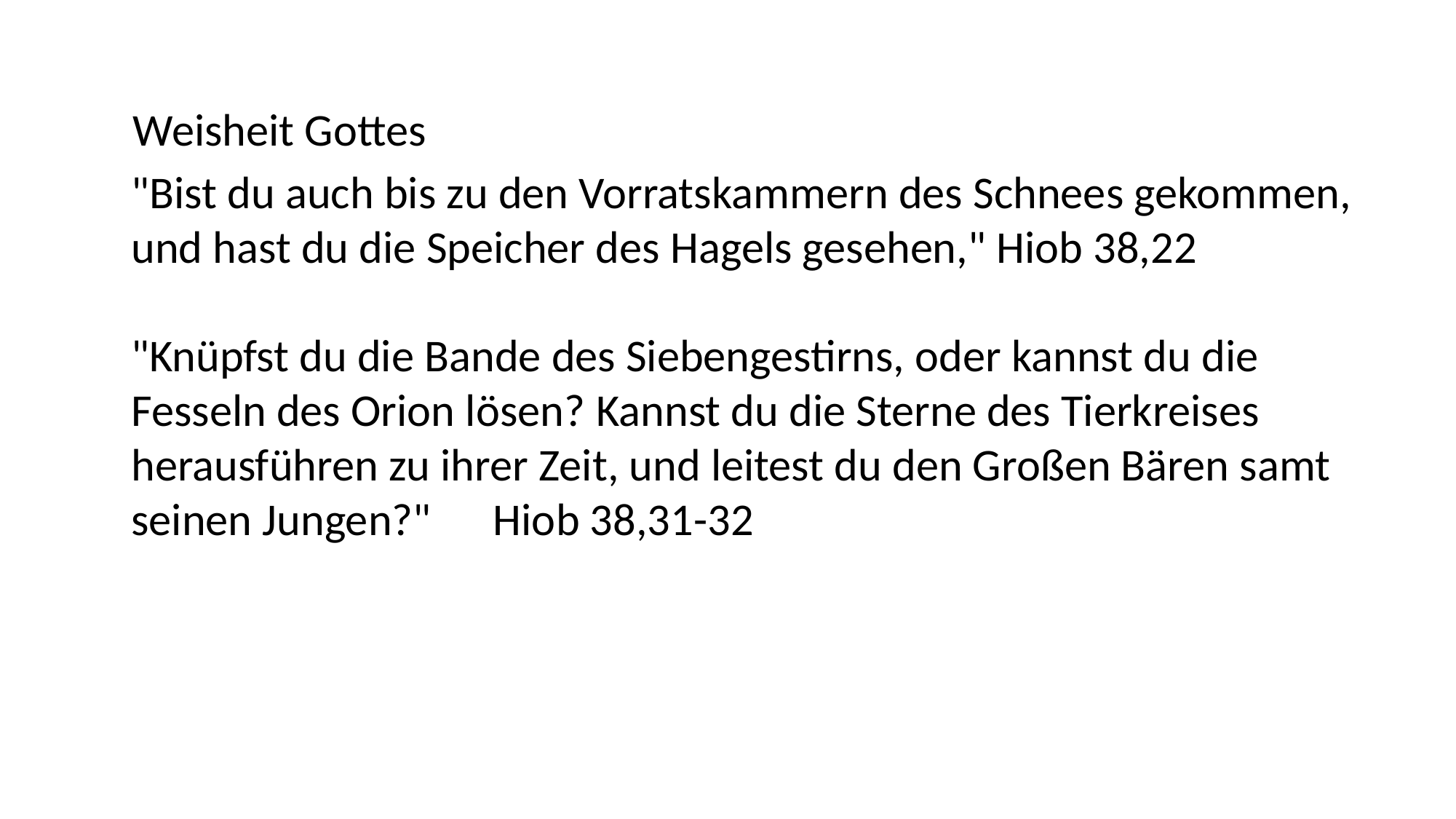

Weisheit Gottes
"Bist du auch bis zu den Vorratskammern des Schnees gekommen, und hast du die Speicher des Hagels gesehen," Hiob 38,22

"Knüpfst du die Bande des Siebengestirns, oder kannst du die Fesseln des Orion lösen? Kannst du die Sterne des Tierkreises herausführen zu ihrer Zeit, und leitest du den Großen Bären samt seinen Jungen?"      Hiob 38,31-32